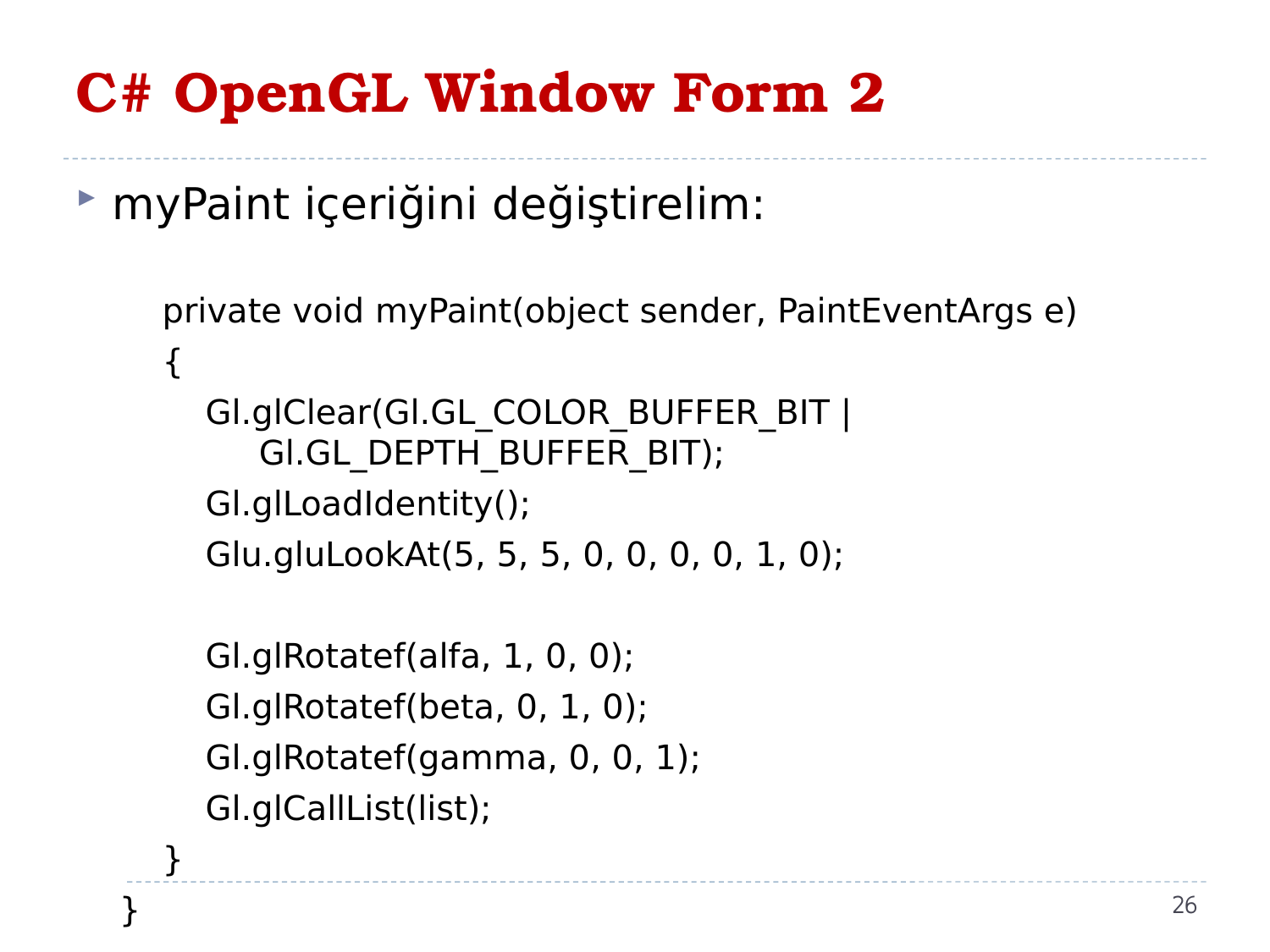

# C# OpenGL Window Form 2
myPaint içeriğini değiştirelim:

        private void myPaint(object sender, PaintEventArgs e)
        {
            Gl.glClear(Gl.GL_COLOR_BUFFER_BIT |
                 Gl.GL_DEPTH_BUFFER_BIT);
            Gl.glLoadIdentity();
            Glu.gluLookAt(5, 5, 5, 0, 0, 0, 0, 1, 0);

            Gl.glRotatef(alfa, 1, 0, 0);
            Gl.glRotatef(beta, 0, 1, 0);
            Gl.glRotatef(gamma, 0, 0, 1);
            Gl.glCallList(list);
        }
    }
26